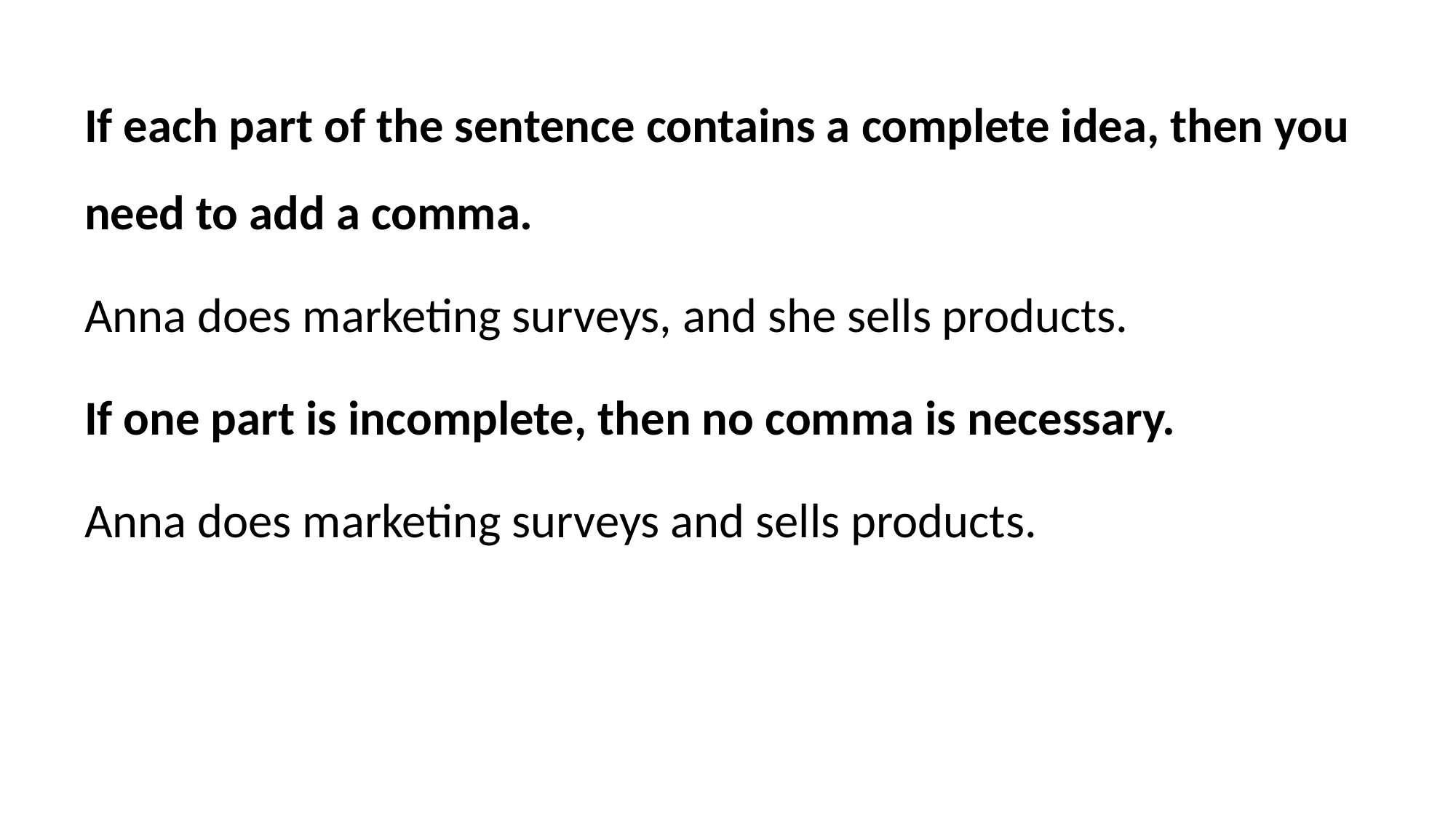

If each part of the sentence contains a complete idea, then you need to add a comma.
Anna does marketing surveys, and she sells products.
If one part is incomplete, then no comma is necessary.
Anna does marketing surveys and sells products.